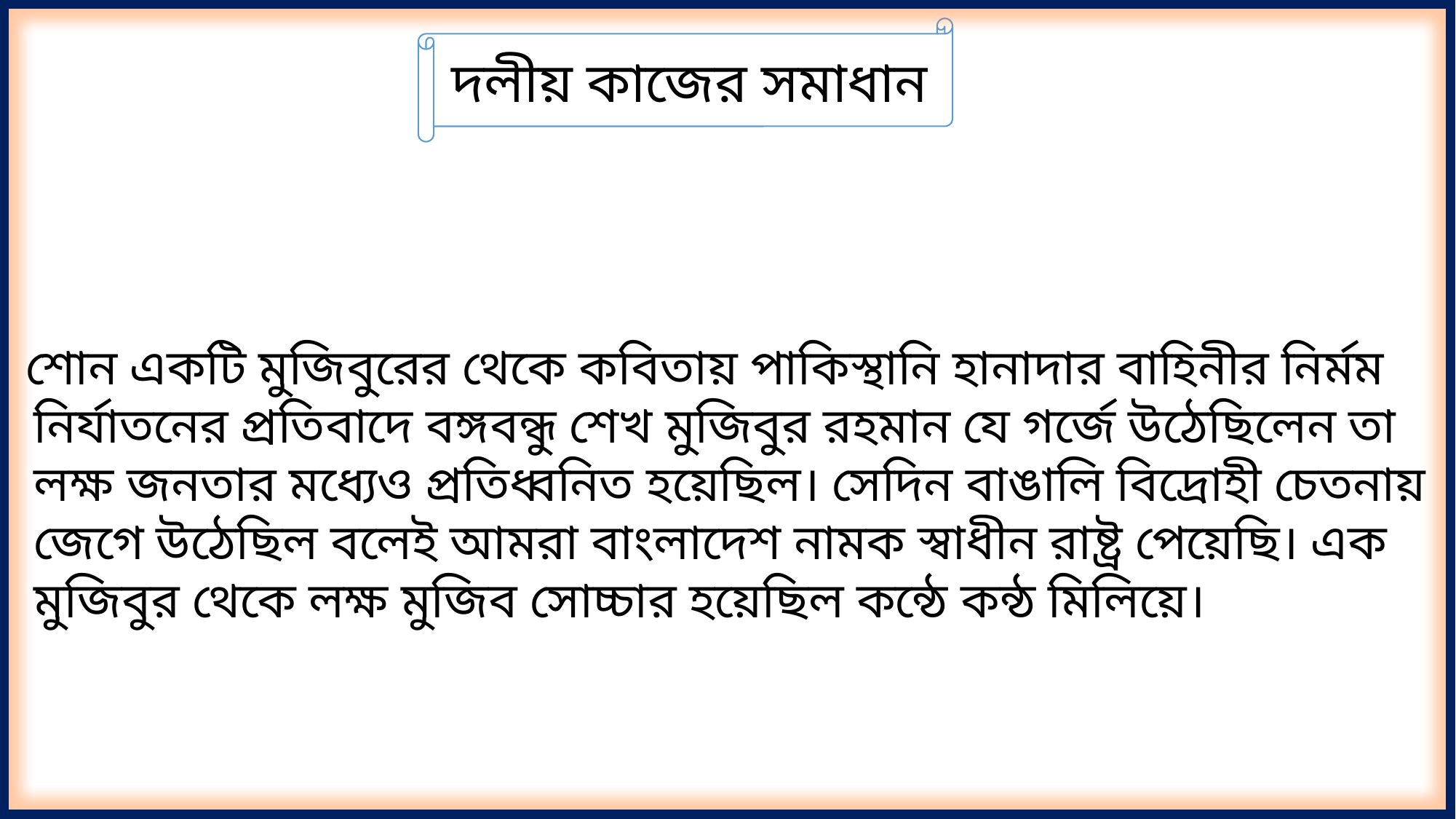

দলীয় কাজের সমাধান
শোন একটি মুজিবুরের থেকে কবিতায় পাকিস্থানি হানাদার বাহিনীর নির্মম
     নির্যাতনের প্রতিবাদে বঙ্গবন্ধু শেখ মুজিবুর রহমান যে গর্জে উঠেছিলেন তা
     লক্ষ জনতার মধ্যেও প্রতিধ্বনিত হয়েছিল। সেদিন বাঙালি বিদ্রোহী চেতনায়
     জেগে উঠেছিল বলেই আমরা বাংলাদেশ নামক স্বাধীন রাষ্ট্র পেয়েছি। এক
     মুজিবুর থেকে লক্ষ মুজিব সোচ্চার হয়েছিল কন্ঠে কন্ঠ মিলিয়ে।